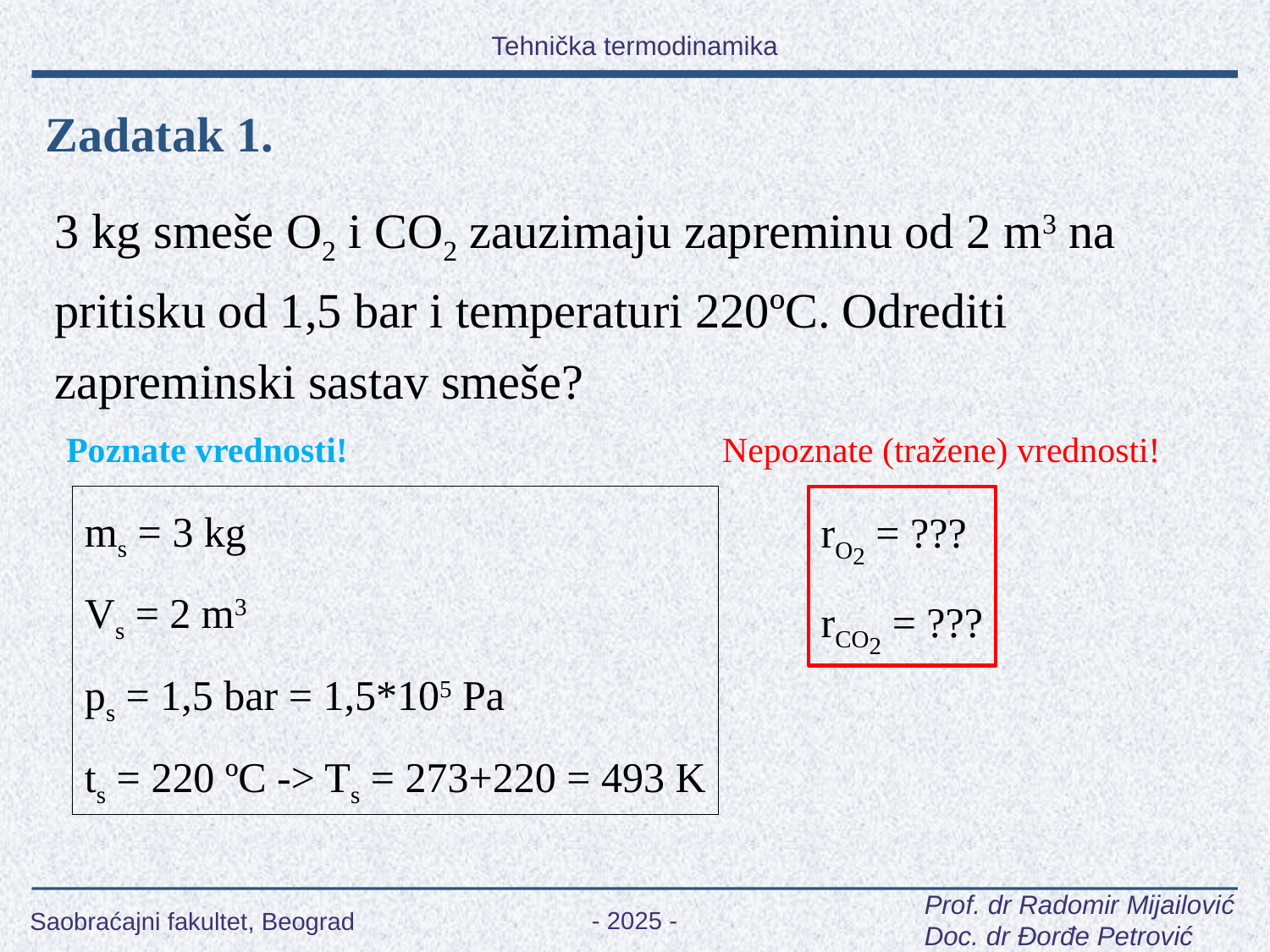

Zadatak 1.
3 kg smeše O2 i CO2 zauzimaju zapreminu od 2 m3 na pritisku od 1,5 bar i temperaturi 220ºC. Odrediti zapreminski sastav smeše?
Poznate vrednosti!
Nepoznate (tražene) vrednosti!
ms = 3 kg
Vs = 2 m3
ps = 1,5 bar = 1,5*105 Pa
ts = 220 ºC -> Ts = 273+220 = 493 K
rO2 = ???
rCO2 = ???